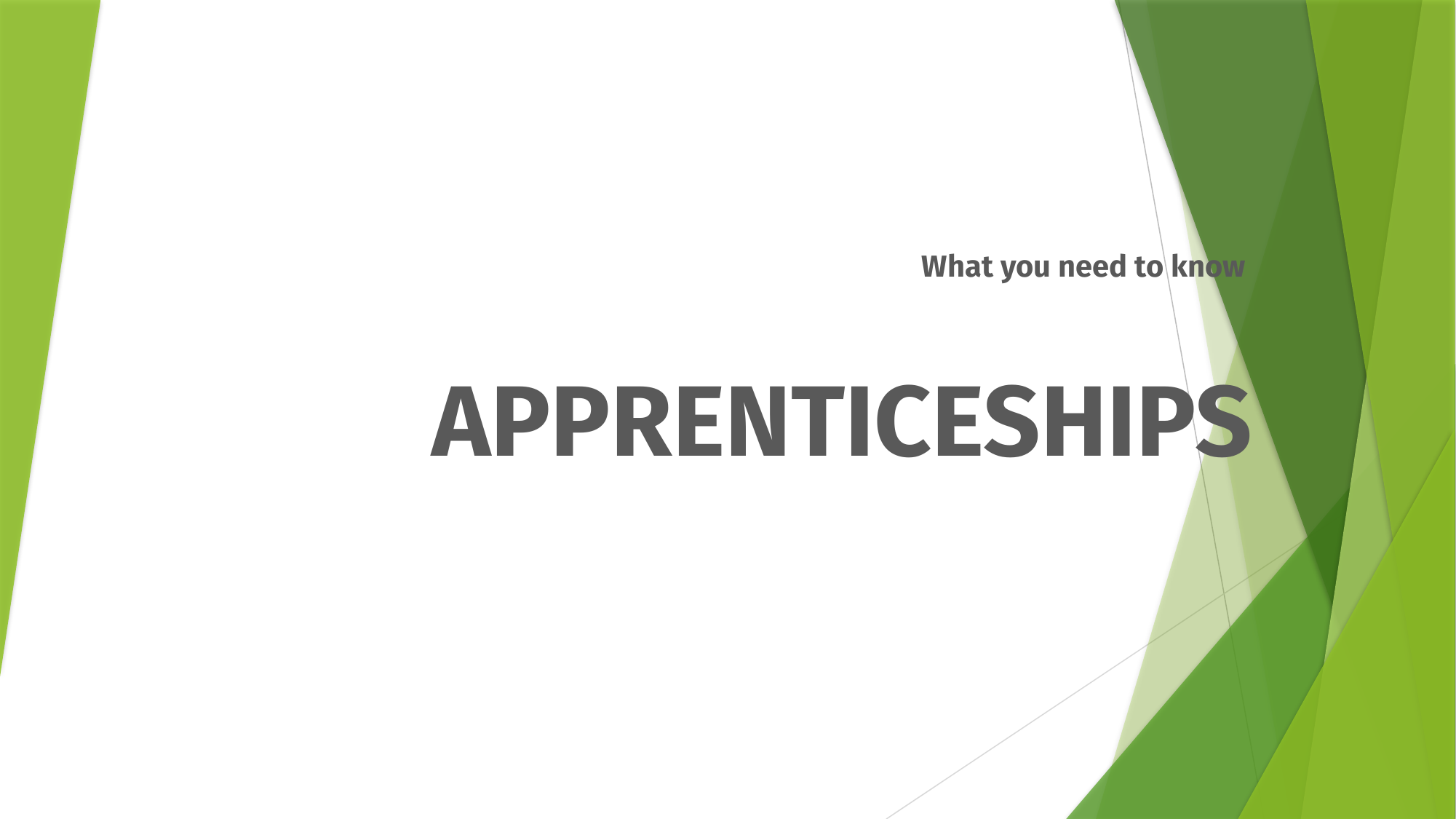

# What you need to know
APPRENTICESHIPS